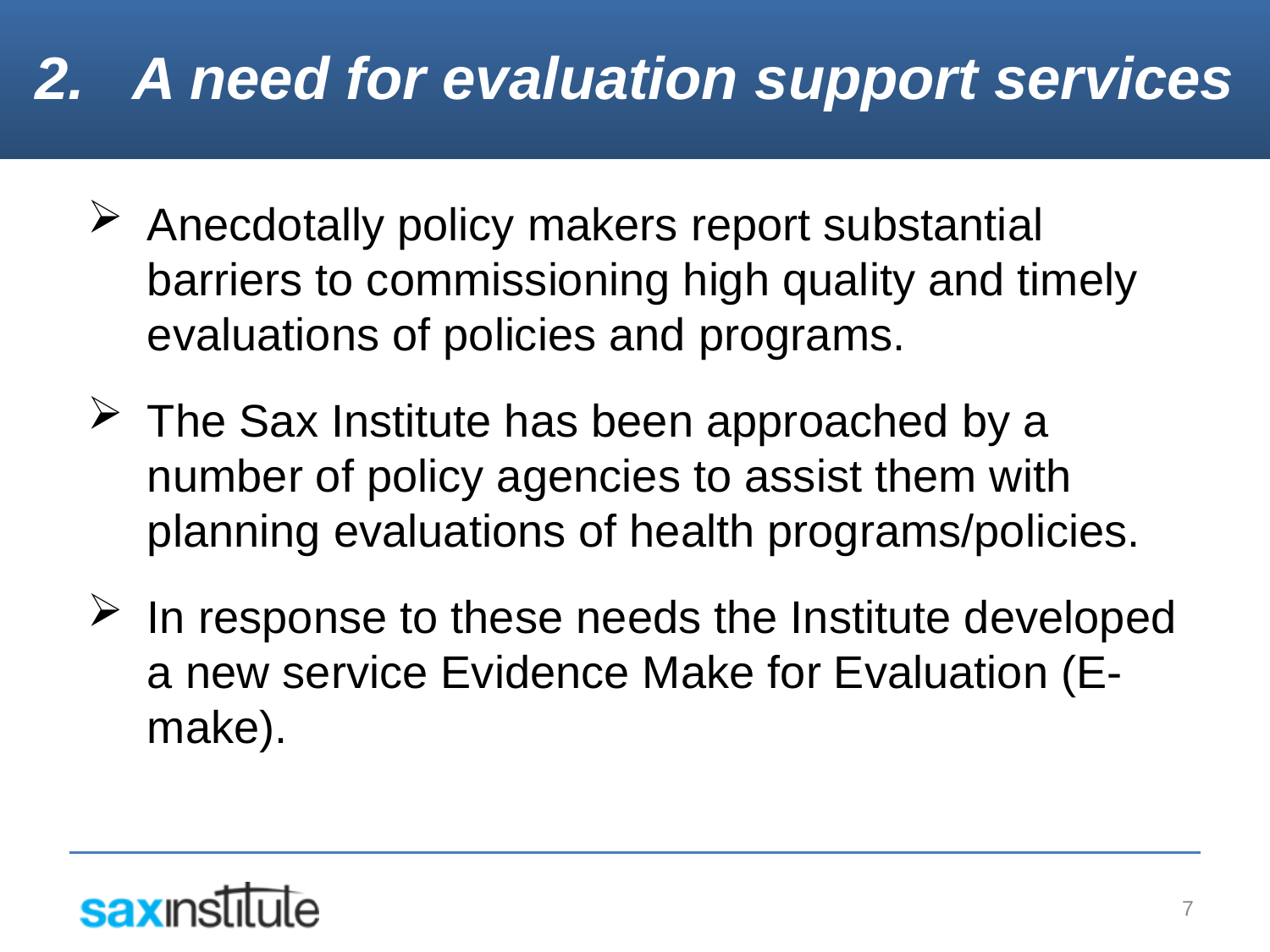

2.   A need for evaluation support services
Anecdotally policy makers report substantial barriers to commissioning high quality and timely evaluations of policies and programs.
The Sax Institute has been approached by a number of policy agencies to assist them with planning evaluations of health programs/policies.
In response to these needs the Institute developed a new service Evidence Make for Evaluation (E-make).
7